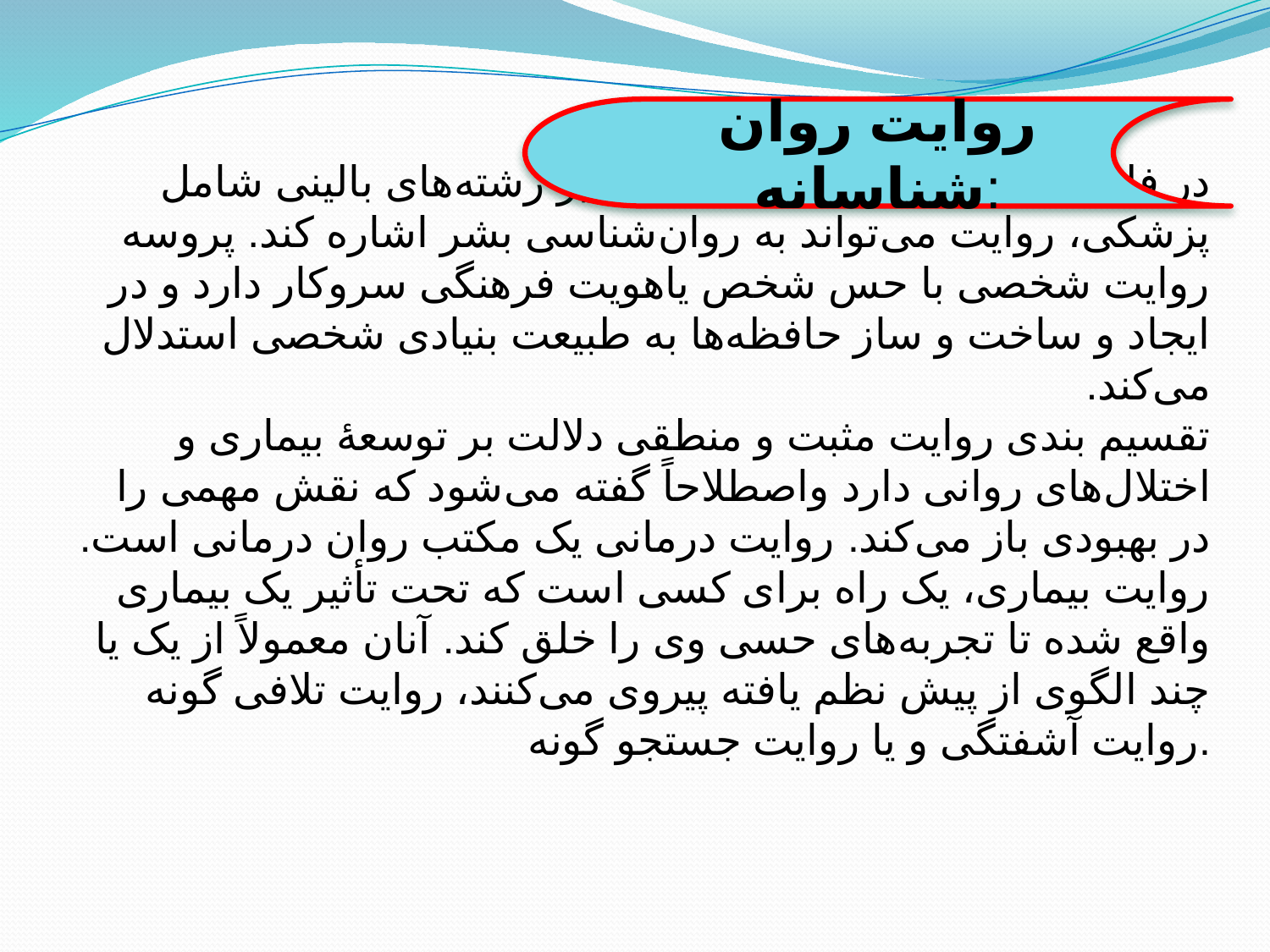

روایت روان شناسانه:
# در فلسفه ذهن، علوم اجتماعی و سایر رشته‌های بالینی شامل پزشکی، روایت می‌تواند به روان‌شناسی بشر اشاره کند. پروسه روایت شخصی با حس شخص یاهویت فرهنگی سروکار دارد و در ایجاد و ساخت و ساز حافظه‌ها به طبیعت بنیادی شخصی استدلال می‌کند. تقسیم بندی روایت مثبت و منطقی دلالت بر توسعهٔ بیماری و اختلال‌های روانی دارد واصطلاحاً گفته می‌شود که نقش مهمی را در بهبودی باز می‌کند. روایت درمانی یک مکتب روان درمانی است. روایت بیماری، یک راه برای کسی است که تحت تأثیر یک بیماری واقع شده تا تجربه‌های حسی وی را خلق کند. آنان معمولاً از یک یا چند الگوی از پیش نظم یافته پیروی می‌کنند، روایت تلافی گونه روایت آشفتگی و یا روایت جستجو گونه.